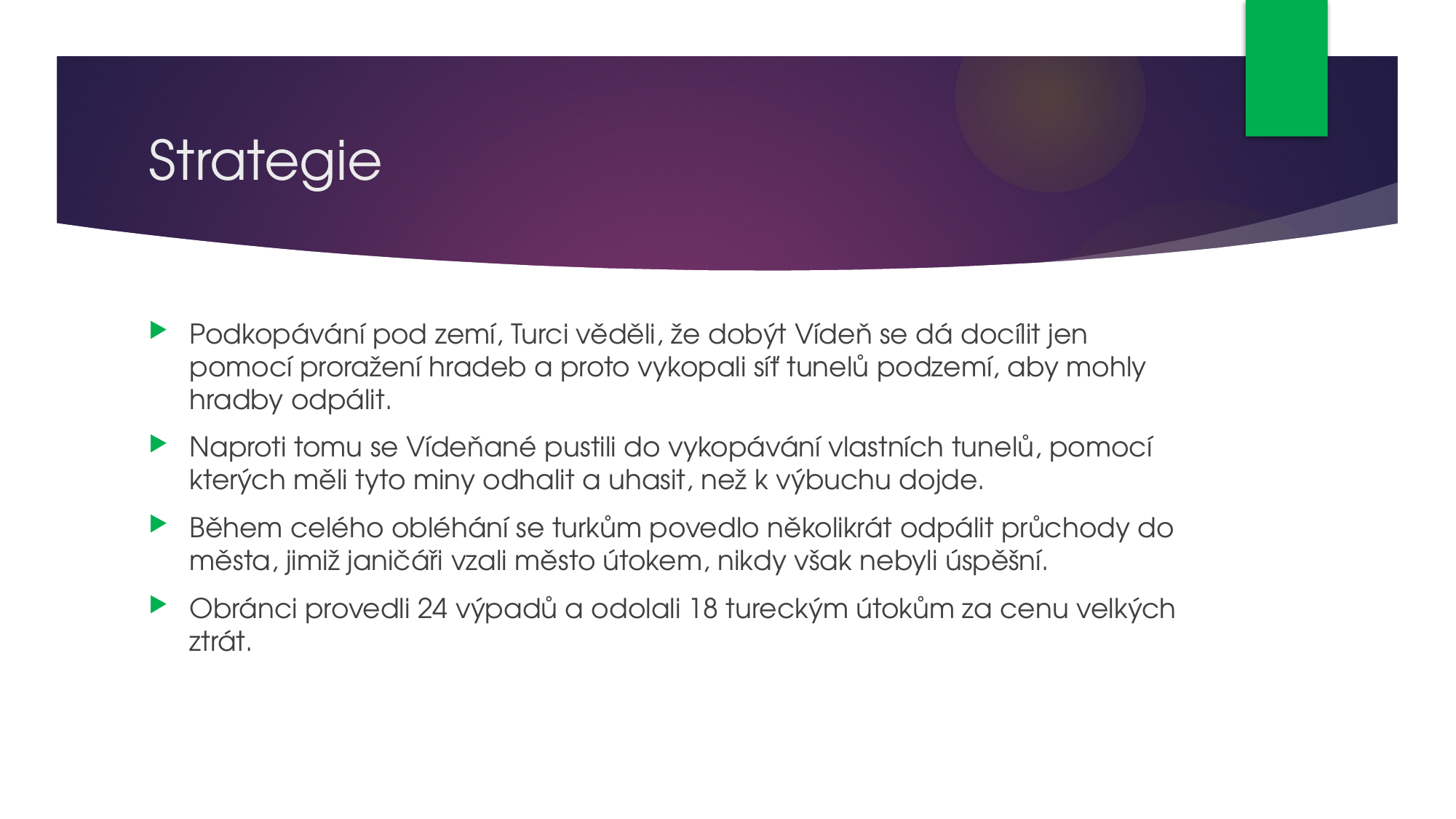

# Strategie
Podkopávání pod zemí, Turci věděli, že dobýt Vídeň se dá docílit jen pomocí proražení hradeb a proto vykopali síť tunelů podzemí, aby mohly hradby odpálit.
Naproti tomu se Vídeňané pustili do vykopávání vlastních tunelů, pomocí kterých měli tyto miny odhalit a uhasit, než k výbuchu dojde.
Během celého obléhání se turkům povedlo několikrát odpálit průchody do města, jimiž janičáři vzali město útokem, nikdy však nebyli úspěšní.
Obránci provedli 24 výpadů a odolali 18 tureckým útokům za cenu velkých ztrát.